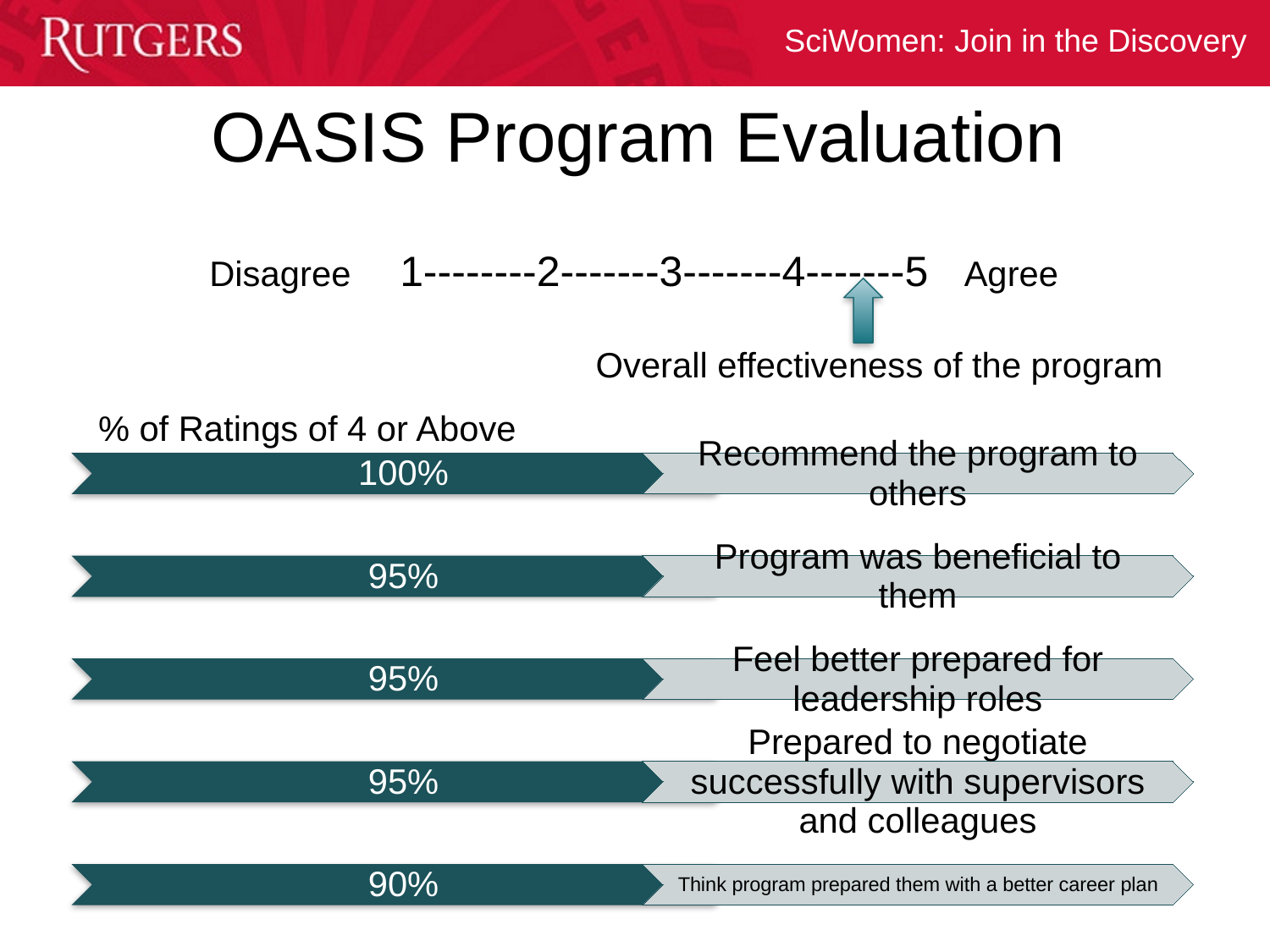

# OASIS Program Evaluation
Disagree     1--------2-------3-------4-------5   Agree

Overall effectiveness of the program

% of Ratings of 4 or Above

100%
95%
95%
95%
Recommend the program to others
Program was beneficial to them
Feel better prepared for leadership roles
Prepared to negotiate successfully with supervisors and colleagues
90%
Think program prepared them with a better career plan